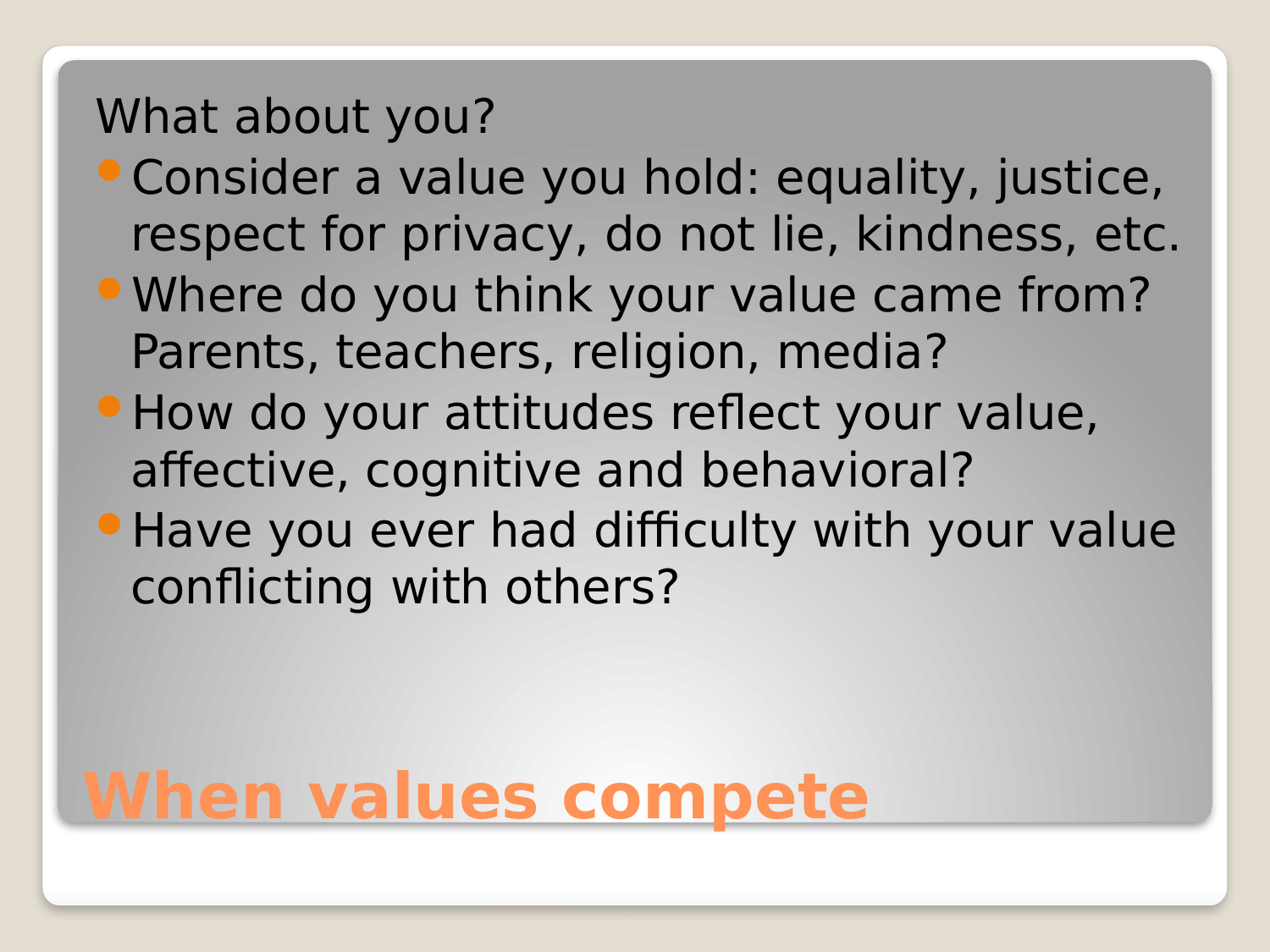

What about you?
Consider a value you hold: equality, justice, respect for privacy, do not lie, kindness, etc.
Where do you think your value came from? Parents, teachers, religion, media?
How do your attitudes reflect your value, affective, cognitive and behavioral?
Have you ever had difficulty with your value conflicting with others?
# When values compete